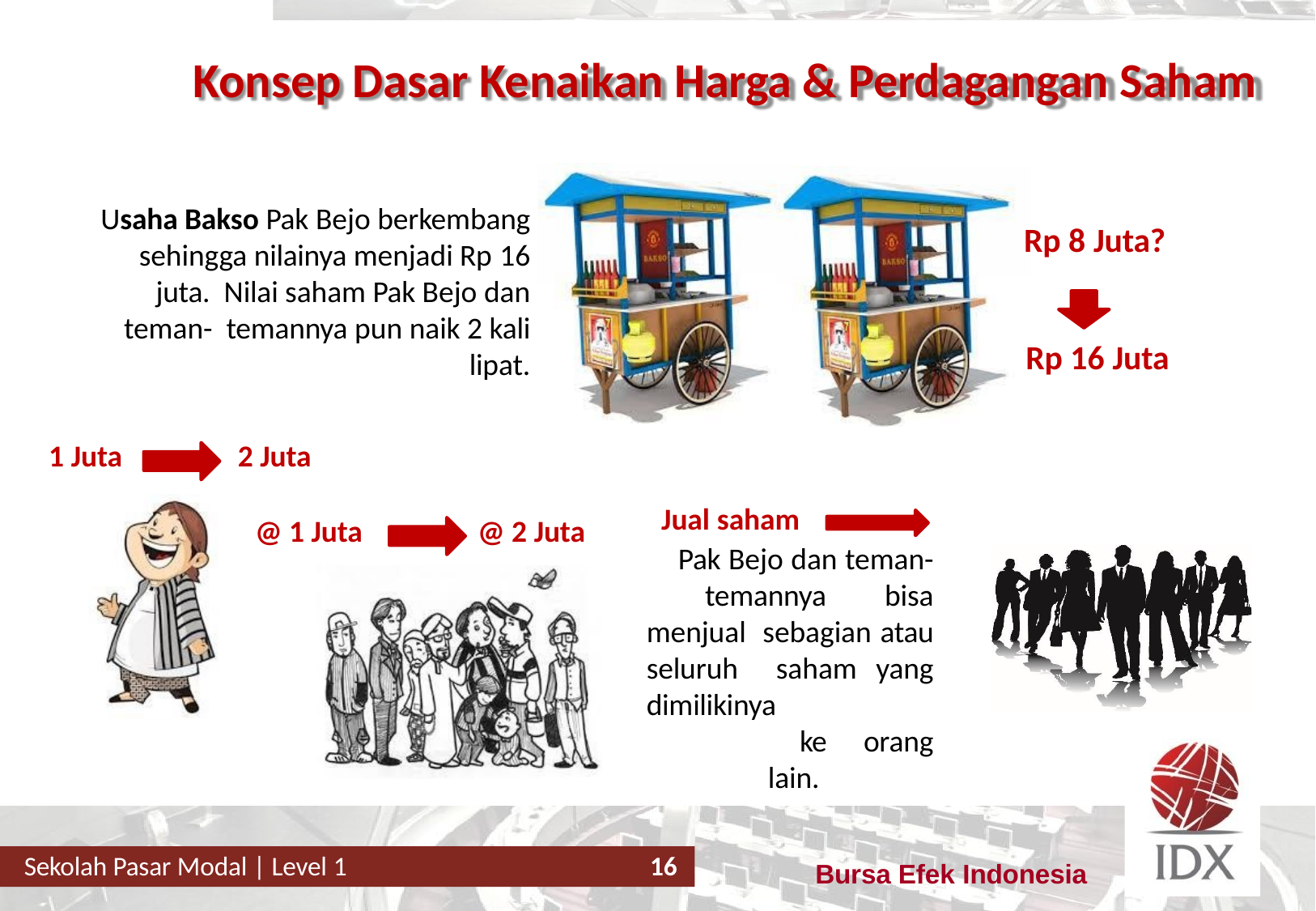

# Konsep Dasar Kenaikan Harga & Perdagangan Saham

Usaha Bakso Pak Bejo berkembang  sehingga nilainya menjadi Rp 16 juta.  Nilai saham Pak Bejo dan teman-  temannya pun naik 2 kali lipat.
Rp 8 Juta?

Rp 16 Juta
1 Juta
2 Juta

Jual saham
Pak Bejo dan teman-  temannya bisa menjual  sebagian atau seluruh  saham yang dimilikinya
ke orang lain.

@ 1 Juta
@ 2 Juta

Sekolah Pasar Modal | Level 1
16
Bursa Efek Indonesia